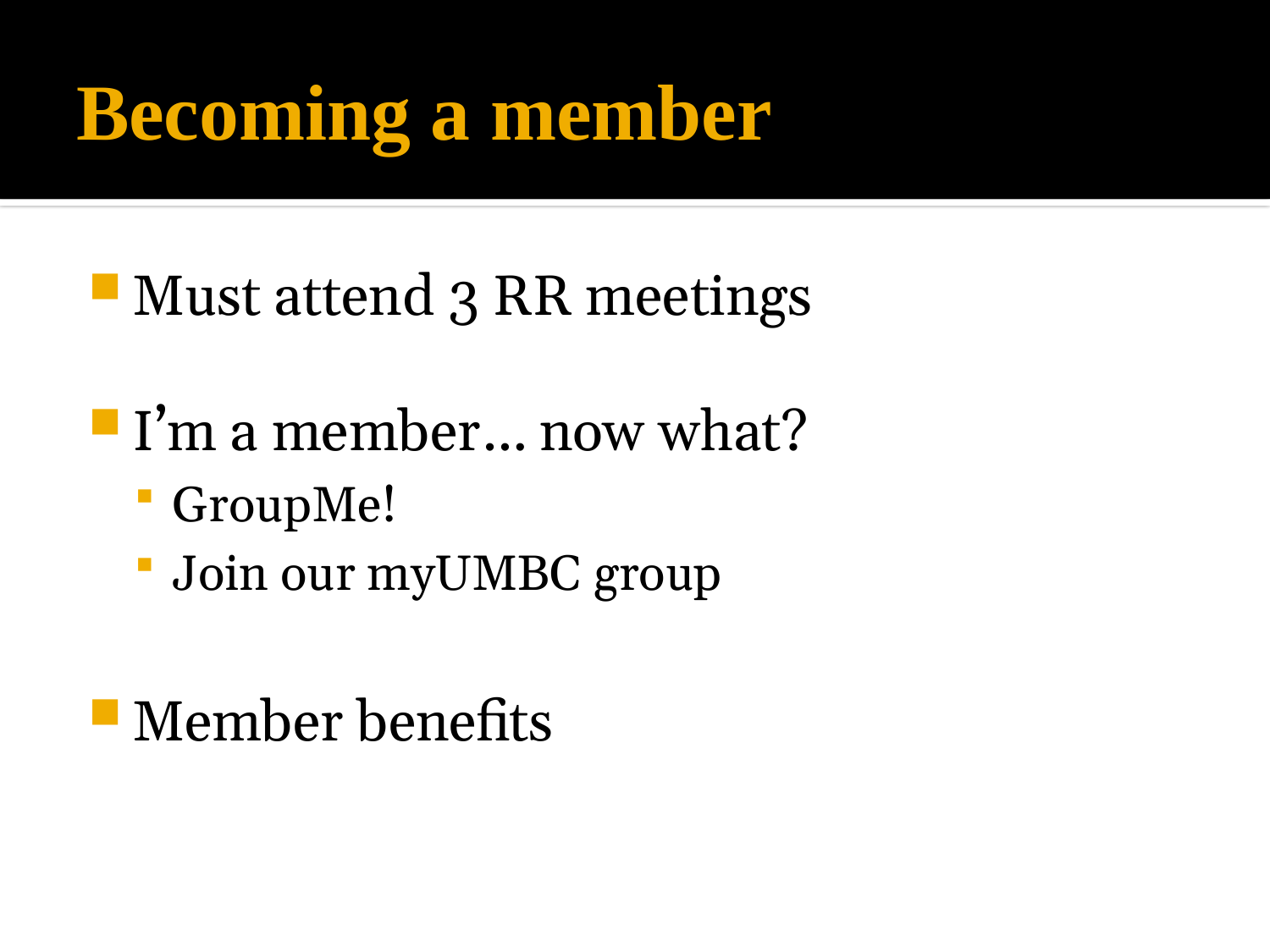

# Becoming a member
Must attend 3 RR meetings

I’m a member… now what?
GroupMe!
Join our myUMBC group

Member benefits